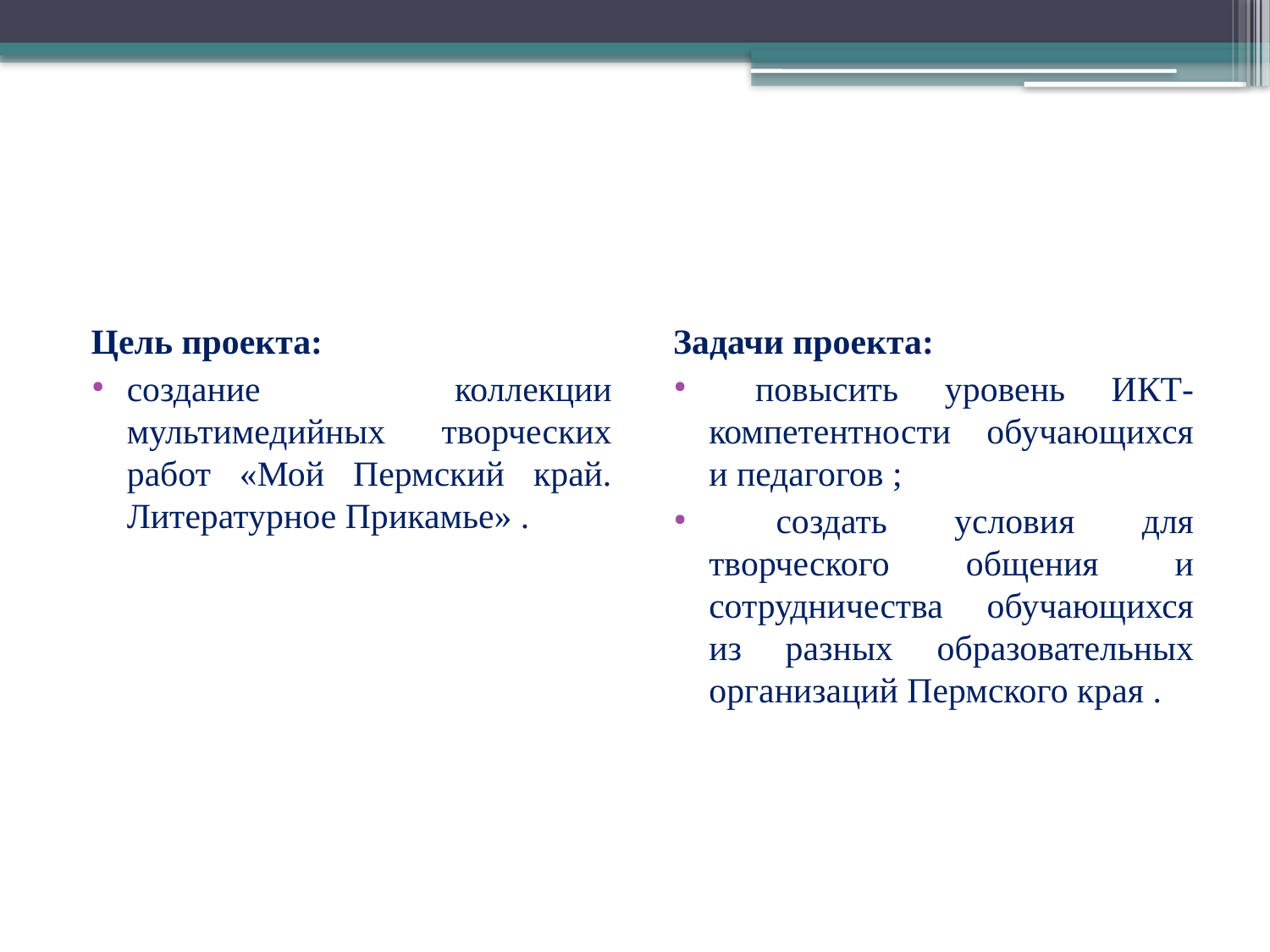

#
Цель проекта:
создание коллекции мультимедийных творческих работ «Мой Пермский край. Литературное Прикамье» .

Задачи проекта:
 повысить уровень ИКТ-компетентности обучающихся и педагогов ;
 создать условия для творческого общения и сотрудничества обучающихся из разных образовательных организаций Пермского края .